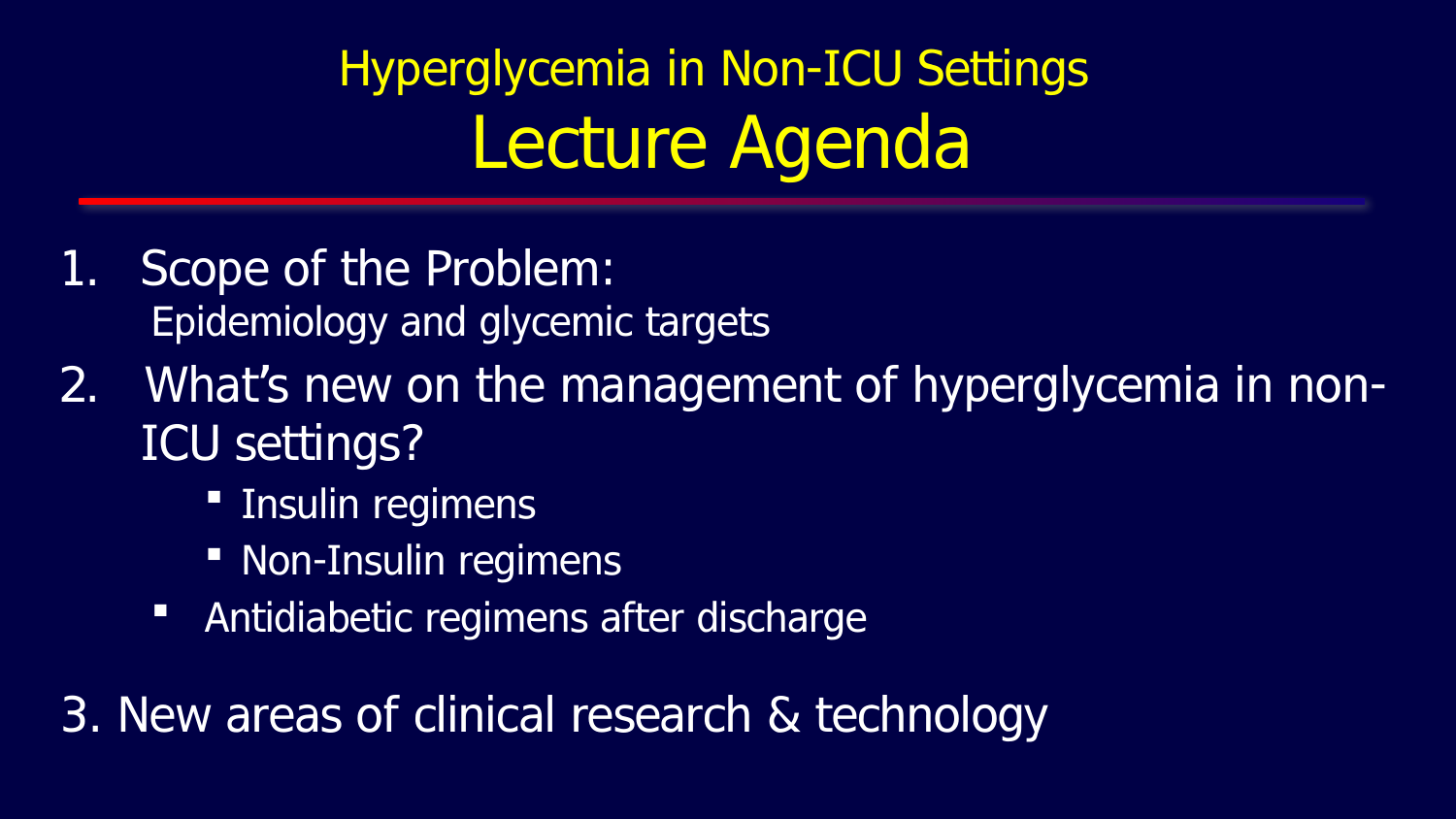

# Hyperglycemia in Non-ICU Settings Lecture Agenda

Scope of the Problem:
Epidemiology and glycemic targets
2.   What’s new on the management of hyperglycemia in non-ICU settings?
Insulin regimens
Non-Insulin regimens
Antidiabetic regimens after discharge
3. New areas of clinical research & technology